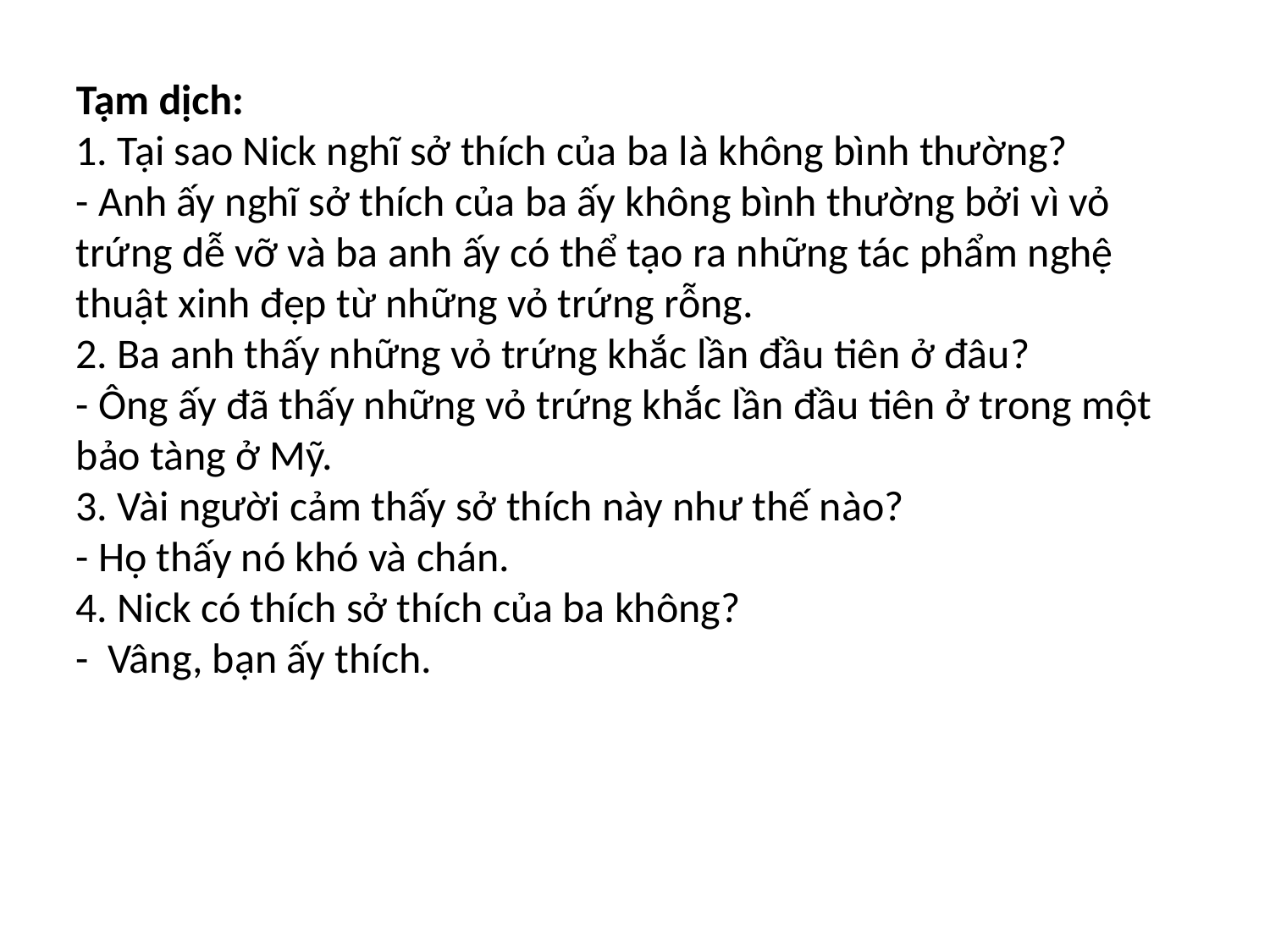

Tạm dịch:
1. Tại sao Nick nghĩ sở thích của ba là không bình thường?
- Anh ấy nghĩ sở thích của ba ấy không bình thường bởi vì vỏ trứng dễ vỡ và ba anh ấy có thể tạo ra những tác phẩm nghệ thuật xinh đẹp từ những vỏ trứng rỗng.
2. Ba anh thấy những vỏ trứng khắc lần đầu tiên ở đâu?
- Ông ấy đã thấy những vỏ trứng khắc lần đầu tiên ở trong một bảo tàng ở Mỹ.
3. Vài người cảm thấy sở thích này như thế nào?
- Họ thấy nó khó và chán.
4. Nick có thích sở thích của ba không?
-  Vâng, bạn ấy thích.